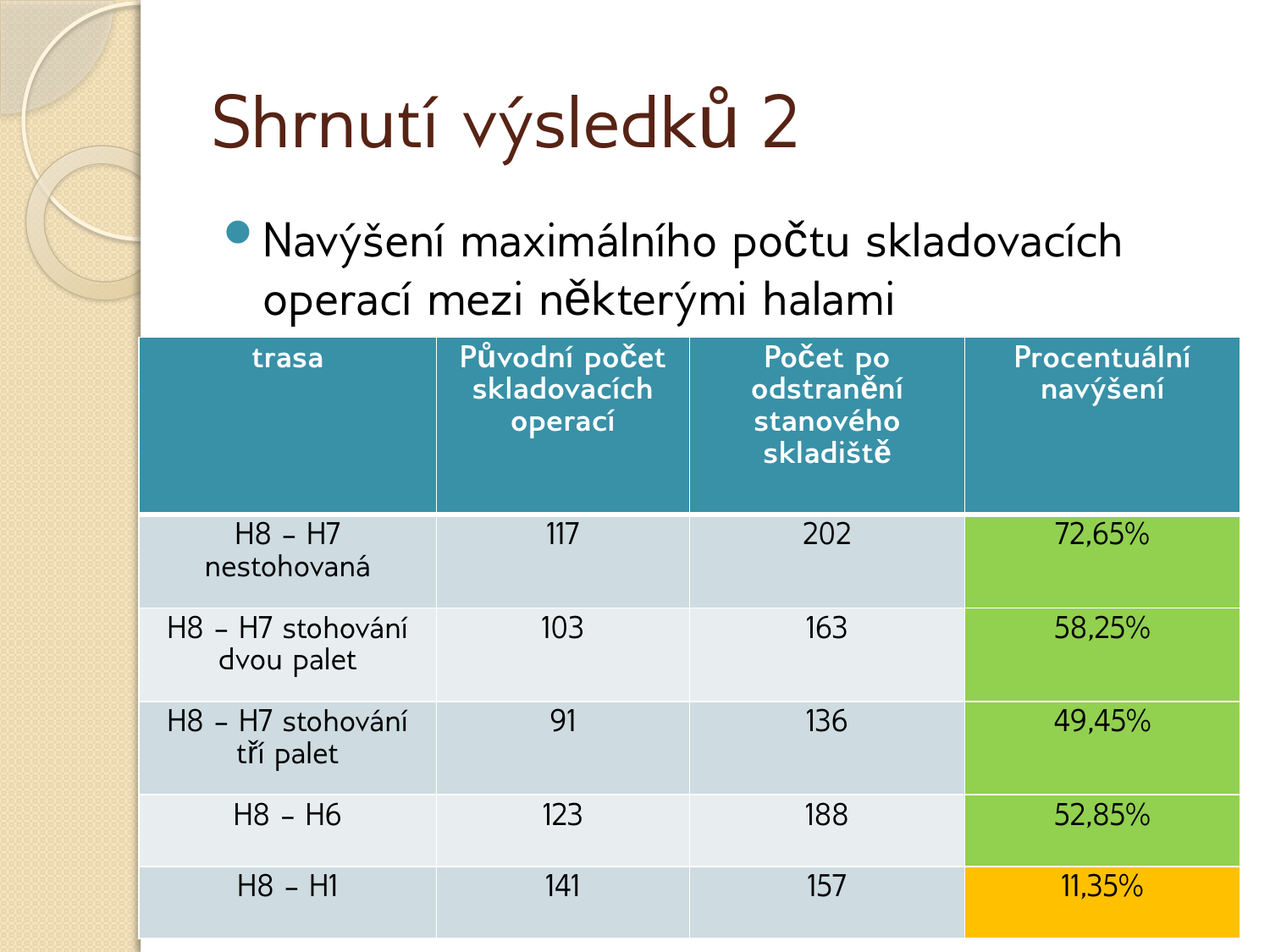

# Shrnutí výsledků 2
Navýšení maximálního počtu skladovacích operací mezi některými halami
| trasa | Původní počet skladovacích operací | Počet po odstranění stanového skladiště | Procentuální navýšení |
| --- | --- | --- | --- |
| H8 – H7 nestohovaná | 117 | 202 | 72,65% |
| H8 – H7 stohování dvou palet | 103 | 163 | 58,25% |
| H8 – H7 stohování tří palet | 91 | 136 | 49,45% |
| H8 – H6 | 123 | 188 | 52,85% |
| H8 – H1 | 141 | 157 | 11,35% |